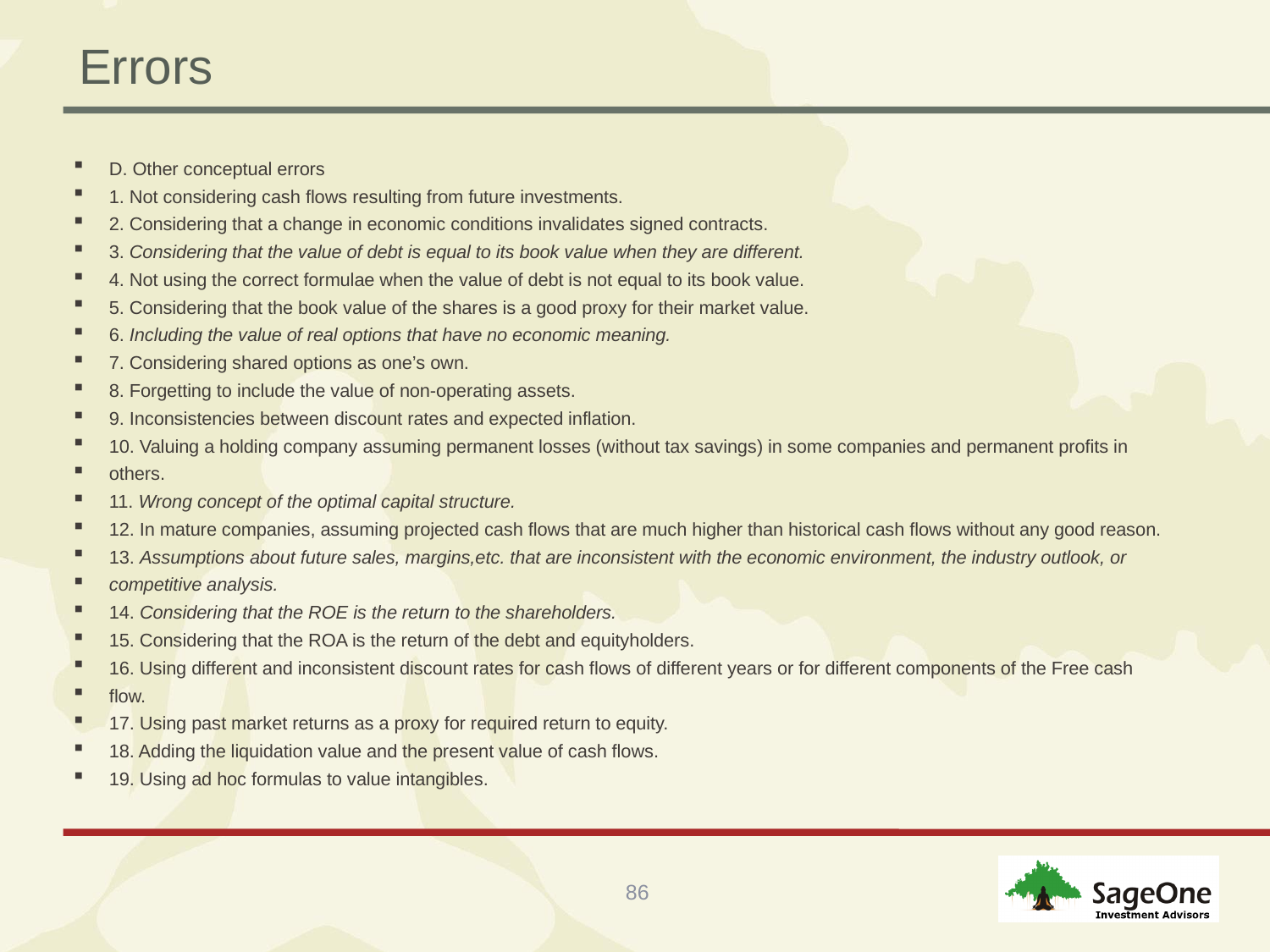

# Errors
D. Other conceptual errors
1. Not considering cash flows resulting from future investments.
2. Considering that a change in economic conditions invalidates signed contracts.
3. Considering that the value of debt is equal to its book value when they are different.
4. Not using the correct formulae when the value of debt is not equal to its book value.
5. Considering that the book value of the shares is a good proxy for their market value.
6. Including the value of real options that have no economic meaning.
7. Considering shared options as one’s own.
8. Forgetting to include the value of non-operating assets.
9. Inconsistencies between discount rates and expected inflation.
10. Valuing a holding company assuming permanent losses (without tax savings) in some companies and permanent profits in
others.
11. Wrong concept of the optimal capital structure.
12. In mature companies, assuming projected cash flows that are much higher than historical cash flows without any good reason.
13. Assumptions about future sales, margins,etc. that are inconsistent with the economic environment, the industry outlook, or
competitive analysis.
14. Considering that the ROE is the return to the shareholders.
15. Considering that the ROA is the return of the debt and equityholders.
16. Using different and inconsistent discount rates for cash flows of different years or for different components of the Free cash
flow.
17. Using past market returns as a proxy for required return to equity.
18. Adding the liquidation value and the present value of cash flows.
19. Using ad hoc formulas to value intangibles.
86